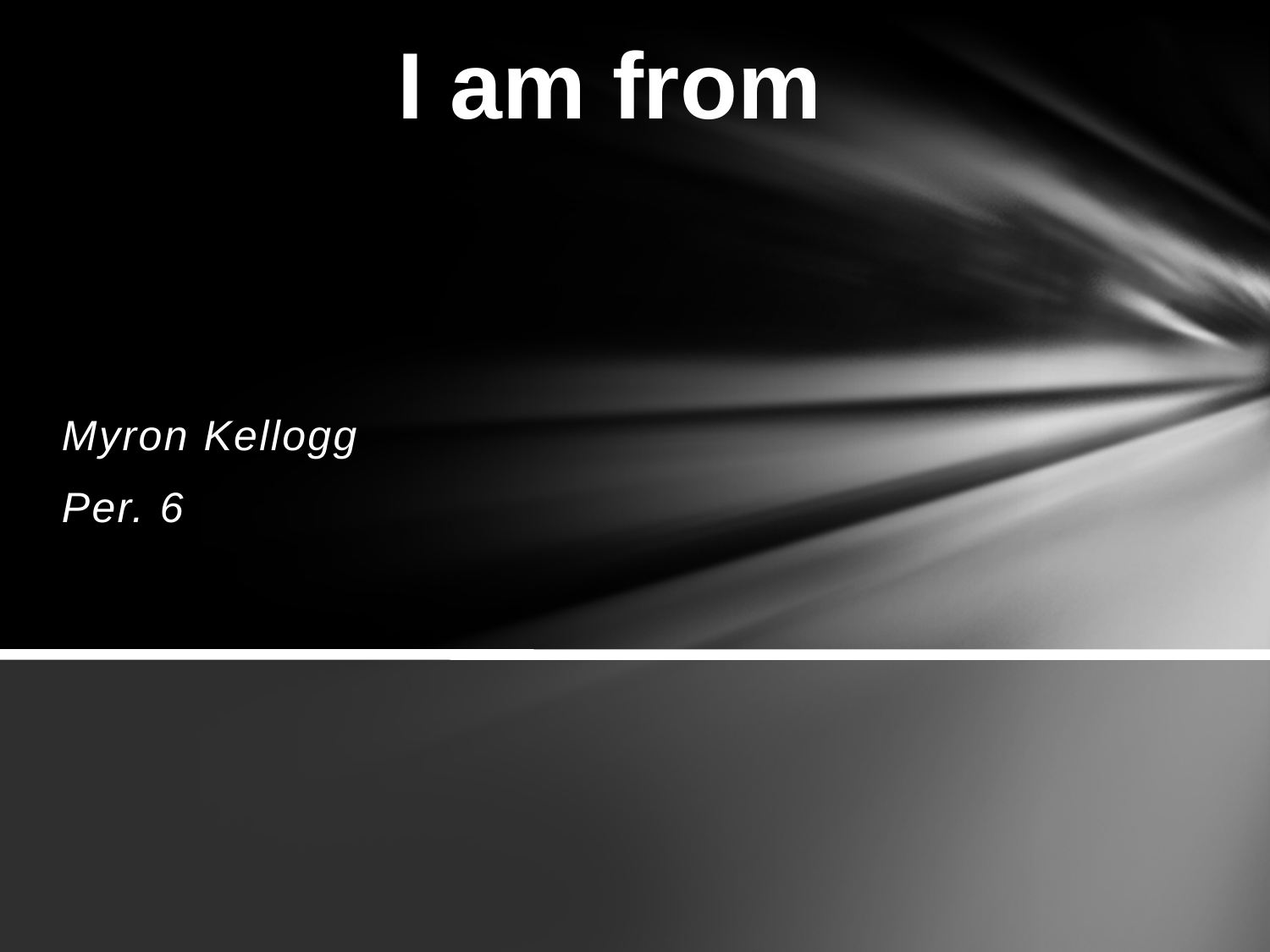

# I am from
Myron Kellogg
Per. 6